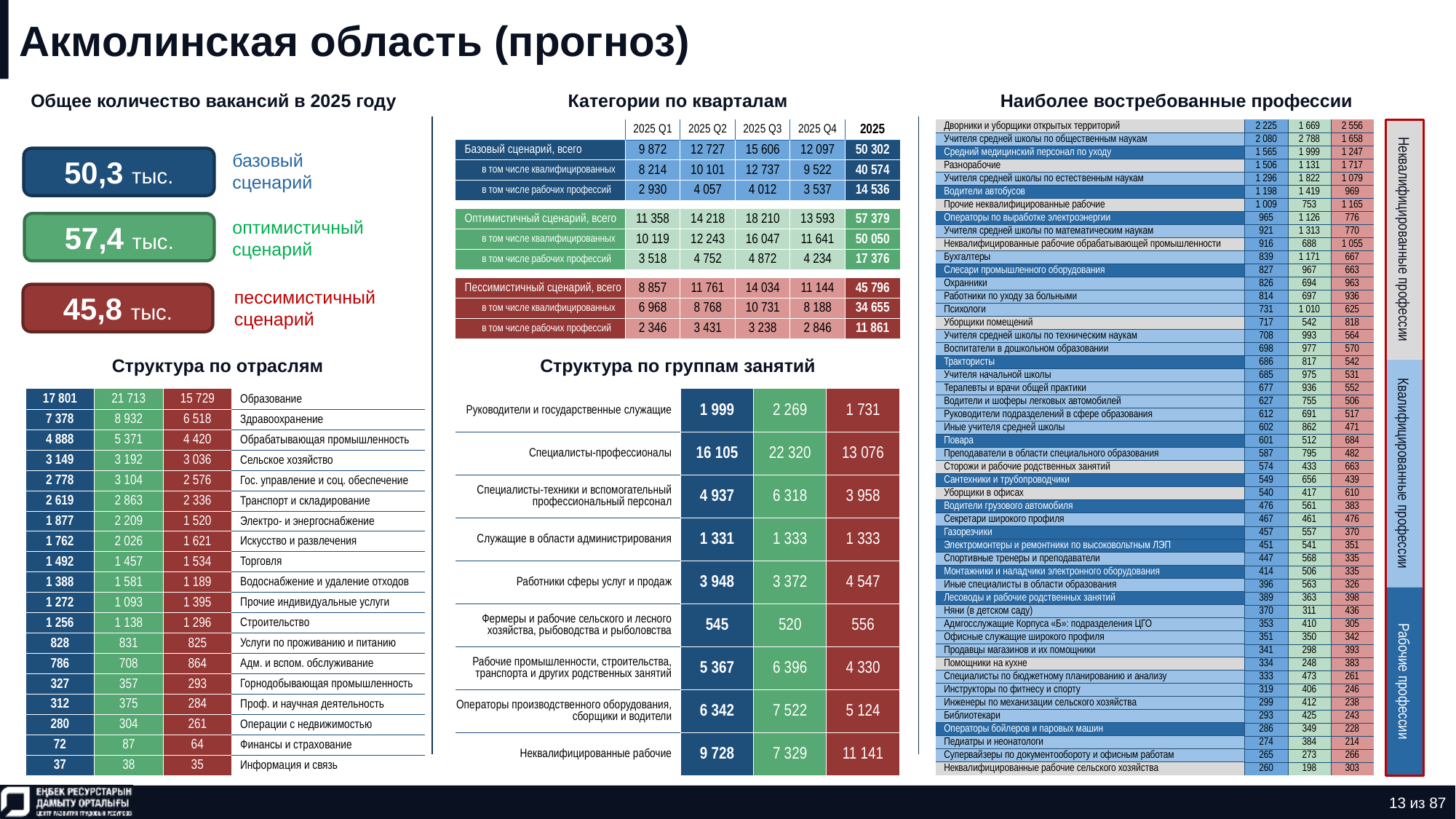

# Акмолинская область (прогноз)
Общее количество вакансий в 2025 году
Категории по кварталам
Наиболее востребованные профессии
| Дворники и уборщики открытых территорий | 2 225 | 1 669 | 2 556 |
| --- | --- | --- | --- |
| Учителя средней школы по общественным наукам | 2 080 | 2 788 | 1 658 |
| Средний медицинский персонал по уходу | 1 565 | 1 999 | 1 247 |
| Разнорабочие | 1 506 | 1 131 | 1 717 |
| Учителя средней школы по естественным наукам | 1 296 | 1 822 | 1 079 |
| Водители автобусов | 1 198 | 1 419 | 969 |
| Прочие неквалифицированные рабочие | 1 009 | 753 | 1 165 |
| Операторы по выработке электроэнергии | 965 | 1 126 | 776 |
| Учителя средней школы по математическим наукам | 921 | 1 313 | 770 |
| Неквалифицированные рабочие обрабатывающей промышленности | 916 | 688 | 1 055 |
| Бухгалтеры | 839 | 1 171 | 667 |
| Слесари промышленного оборудования | 827 | 967 | 663 |
| Охранники | 826 | 694 | 963 |
| Работники по уходу за больными | 814 | 697 | 936 |
| Психологи | 731 | 1 010 | 625 |
| Уборщики помещений | 717 | 542 | 818 |
| Учителя средней школы по техническим наукам | 708 | 993 | 564 |
| Воспитатели в дошкольном образовании | 698 | 977 | 570 |
| Трактористы | 686 | 817 | 542 |
| Учителя начальной школы | 685 | 975 | 531 |
| Терапевты и врачи общей практики | 677 | 936 | 552 |
| Водители и шоферы легковых автомобилей | 627 | 755 | 506 |
| Руководители подразделений в сфере образования | 612 | 691 | 517 |
| Иные учителя средней школы | 602 | 862 | 471 |
| Повара | 601 | 512 | 684 |
| Преподаватели в области специального образования | 587 | 795 | 482 |
| Сторожи и рабочие родственных занятий | 574 | 433 | 663 |
| Сантехники и трубопроводчики | 549 | 656 | 439 |
| Уборщики в офисах | 540 | 417 | 610 |
| Водители грузового автомобиля | 476 | 561 | 383 |
| Секретари широкого профиля | 467 | 461 | 476 |
| Газорезчики | 457 | 557 | 370 |
| Электромонтеры и ремонтники по высоковольтным ЛЭП | 451 | 541 | 351 |
| Спортивные тренеры и преподаватели | 447 | 568 | 335 |
| Монтажники и наладчики электронного оборудования | 414 | 506 | 335 |
| Иные специалисты в области образования | 396 | 563 | 326 |
| Лесоводы и рабочие родственных занятий | 389 | 363 | 398 |
| Няни (в детском саду) | 370 | 311 | 436 |
| Адмгосслужащие Корпуса «Б»: подразделения ЦГО | 353 | 410 | 305 |
| Офисные служащие широкого профиля | 351 | 350 | 342 |
| Продавцы магазинов и их помощники | 341 | 298 | 393 |
| Помощники на кухне | 334 | 248 | 383 |
| Специалисты по бюджетному планированию и анализу | 333 | 473 | 261 |
| Инструкторы по фитнесу и спорту | 319 | 406 | 246 |
| Инженеры по механизации сельского хозяйства | 299 | 412 | 238 |
| Библиотекари | 293 | 425 | 243 |
| Операторы бойлеров и паровых машин | 286 | 349 | 228 |
| Педиатры и неонатологи | 274 | 384 | 214 |
| Супервайзеры по документообороту и офисным работам | 265 | 273 | 266 |
| Неквалифицированные рабочие сельского хозяйства | 260 | 198 | 303 |
|  | 2025 Q1 | 2025 Q2 | 2025 Q3 | 2025 Q4 | 2025 |
| --- | --- | --- | --- | --- | --- |
| Базовый сценарий, всего | 9 872 | 12 727 | 15 606 | 12 097 | 50 302 |
| в том числе квалифицированных | 8 214 | 10 101 | 12 737 | 9 522 | 40 574 |
| в том числе рабочих профессий | 2 930 | 4 057 | 4 012 | 3 537 | 14 536 |
|  |  |  |  |  |  |
| Оптимистичный сценарий, всего | 11 358 | 14 218 | 18 210 | 13 593 | 57 379 |
| в том числе квалифицированных | 10 119 | 12 243 | 16 047 | 11 641 | 50 050 |
| в том числе рабочих профессий | 3 518 | 4 752 | 4 872 | 4 234 | 17 376 |
|  |  |  |  |  |  |
| Пессимистичный сценарий, всего | 8 857 | 11 761 | 14 034 | 11 144 | 45 796 |
| в том числе квалифицированных | 6 968 | 8 768 | 10 731 | 8 188 | 34 655 |
| в том числе рабочих профессий | 2 346 | 3 431 | 3 238 | 2 846 | 11 861 |
50,3 тыс.
базовый сценарий
57,4 тыс.
оптимистичный сценарий
Неквалифицированные профессии
45,8 тыс.
пессимистичный сценарий
Структура по отраслям
Структура по группам занятий
| 17 801 | 21 713 | 15 729 | Образование |
| --- | --- | --- | --- |
| 7 378 | 8 932 | 6 518 | Здравоохранение |
| 4 888 | 5 371 | 4 420 | Обрабатывающая промышленность |
| 3 149 | 3 192 | 3 036 | Сельское хозяйство |
| 2 778 | 3 104 | 2 576 | Гос. управление и соц. обеспечение |
| 2 619 | 2 863 | 2 336 | Транспорт и складирование |
| 1 877 | 2 209 | 1 520 | Электро- и энергоснабжение |
| 1 762 | 2 026 | 1 621 | Искусство и развлечения |
| 1 492 | 1 457 | 1 534 | Торговля |
| 1 388 | 1 581 | 1 189 | Водоснабжение и удаление отходов |
| 1 272 | 1 093 | 1 395 | Прочие индивидуальные услуги |
| 1 256 | 1 138 | 1 296 | Строительство |
| 828 | 831 | 825 | Услуги по проживанию и питанию |
| 786 | 708 | 864 | Адм. и вспом. обслуживание |
| 327 | 357 | 293 | Горнодобывающая промышленность |
| 312 | 375 | 284 | Проф. и научная деятельность |
| 280 | 304 | 261 | Операции с недвижимостью |
| 72 | 87 | 64 | Финансы и страхование |
| 37 | 38 | 35 | Информация и связь |
| Руководители и государственные служащие | 1 999 | 2 269 | 1 731 |
| --- | --- | --- | --- |
| Специалисты-профессионалы | 16 105 | 22 320 | 13 076 |
| Специалисты-техники и вспомогательный профессиональный персонал | 4 937 | 6 318 | 3 958 |
| Служащие в области администрирования | 1 331 | 1 333 | 1 333 |
| Работники сферы услуг и продаж | 3 948 | 3 372 | 4 547 |
| Фермеры и рабочие сельского и лесного хозяйства, рыбоводства и рыболовства | 545 | 520 | 556 |
| Рабочие промышленности, строительства, транспорта и других родственных занятий | 5 367 | 6 396 | 4 330 |
| Операторы производственного оборудования, сборщики и водители | 6 342 | 7 522 | 5 124 |
| Неквалифицированные рабочие | 9 728 | 7 329 | 11 141 |

Квалифицированные профессии
Рабочие профессии
13 из 87